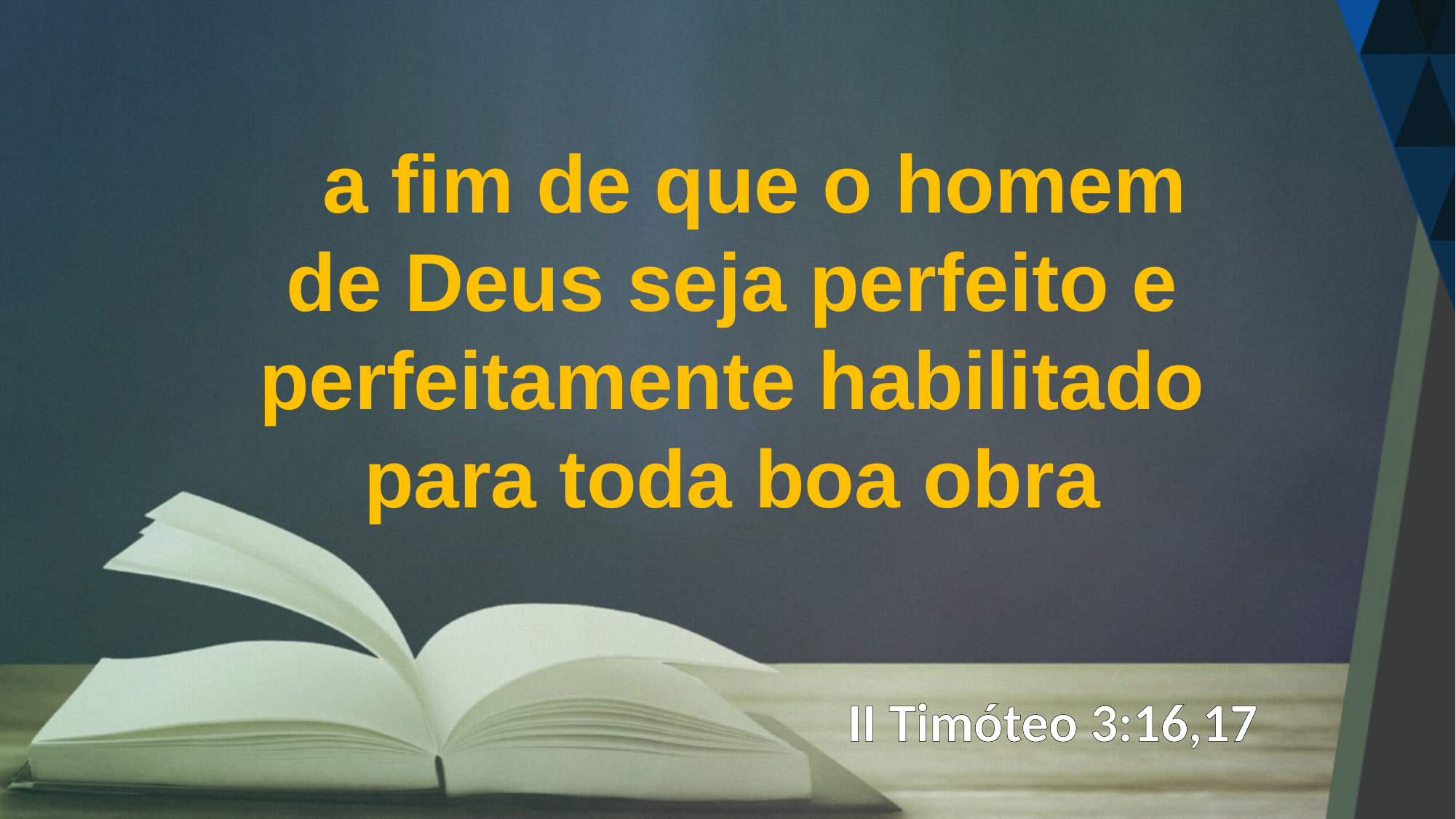

a fim de que o homem de Deus seja perfeito e perfeitamente habilitado para toda boa obra
II Timóteo 3:16,17